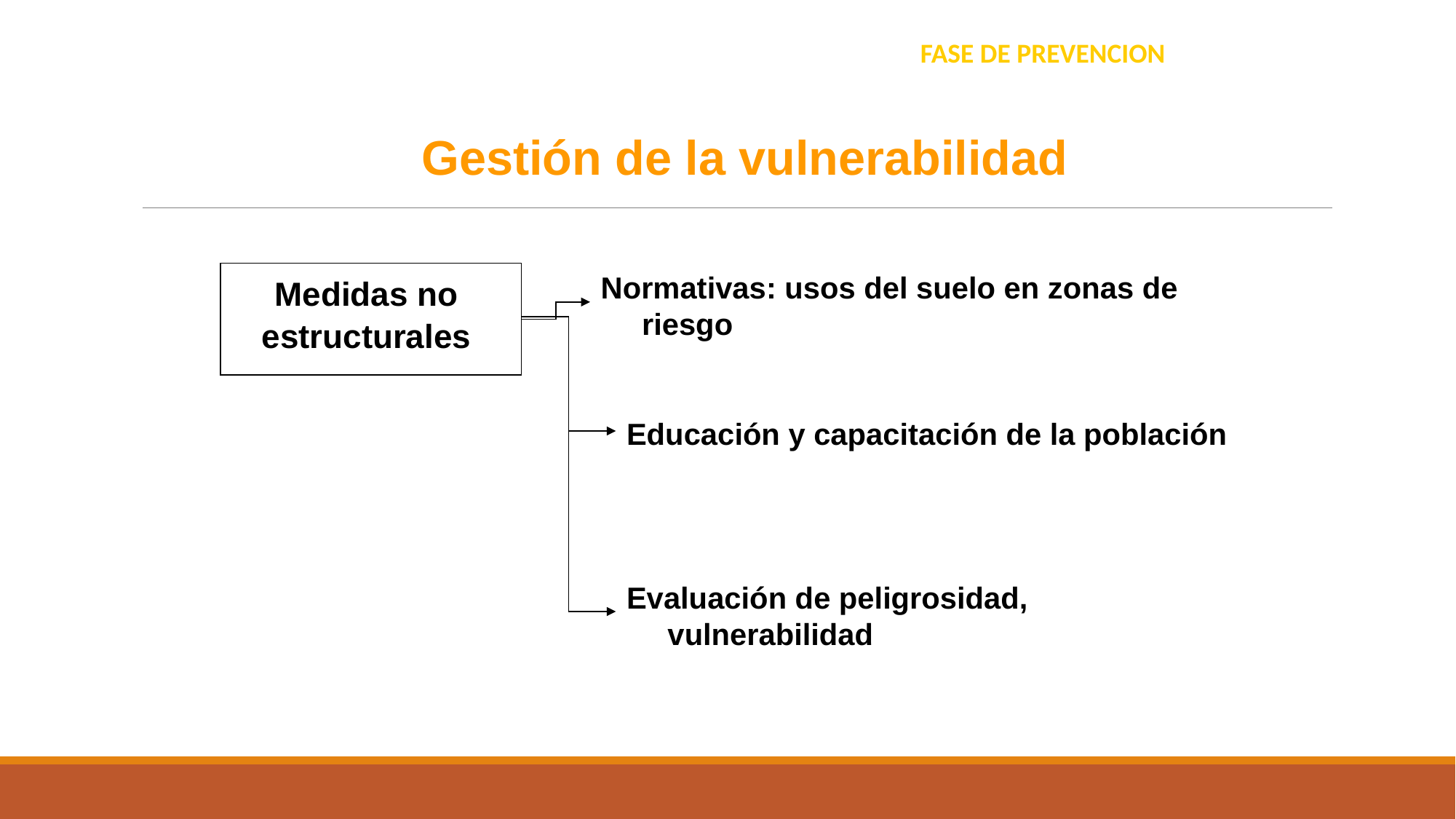

FASE DE PREVENCION
Gestión de la vulnerabilidad
Normativas: usos del suelo en zonas de riesgo

Medidas no
estructurales
Educación y capacitación de la población
Evaluación de peligrosidad, vulnerabilidad